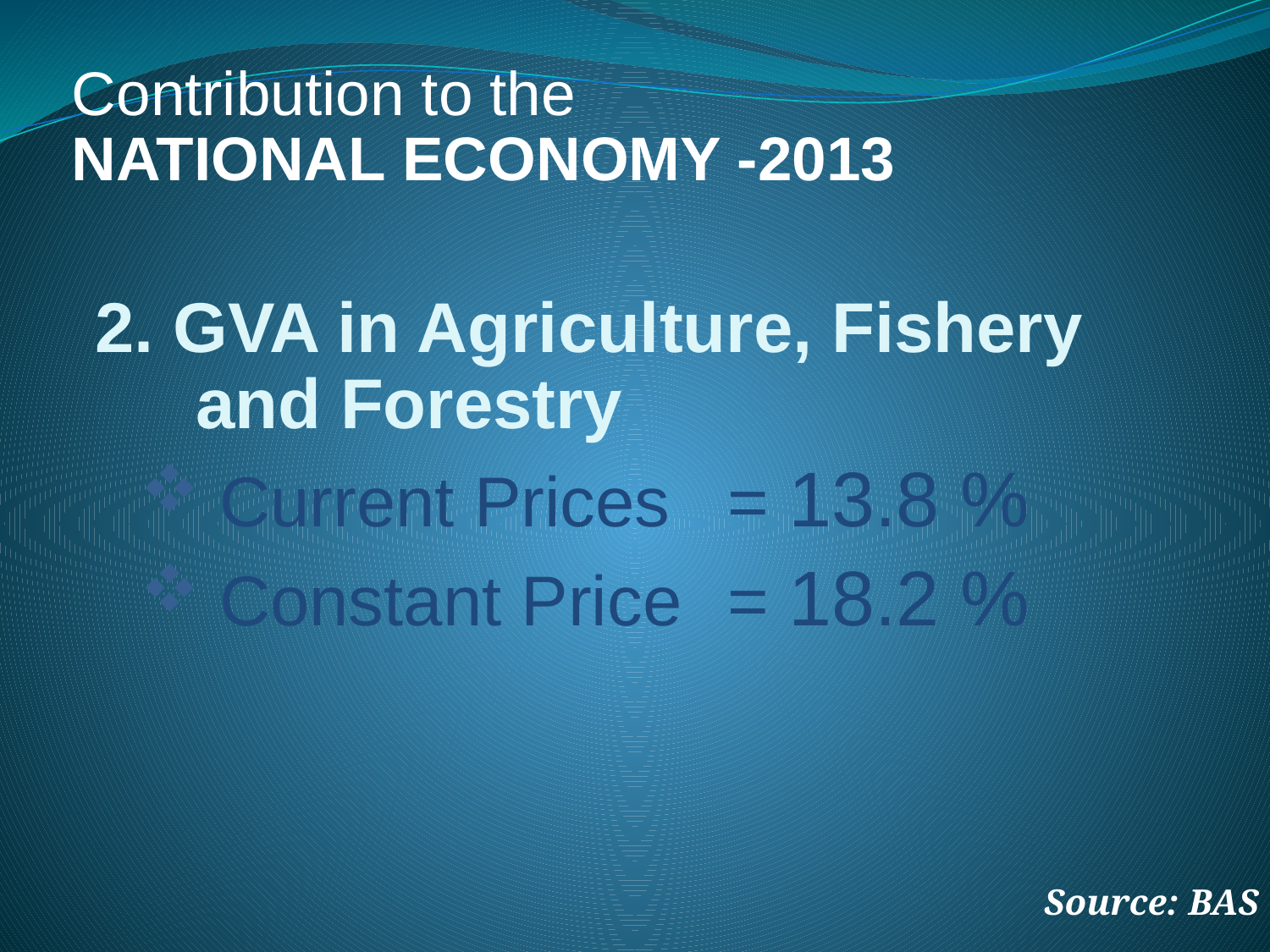

Contribution to the
NATIONAL ECONOMY -2013
2. GVA in Agriculture, Fishery and Forestry
Current Prices	= 13.8 %
Constant Price	= 18.2 %

Source: BAS